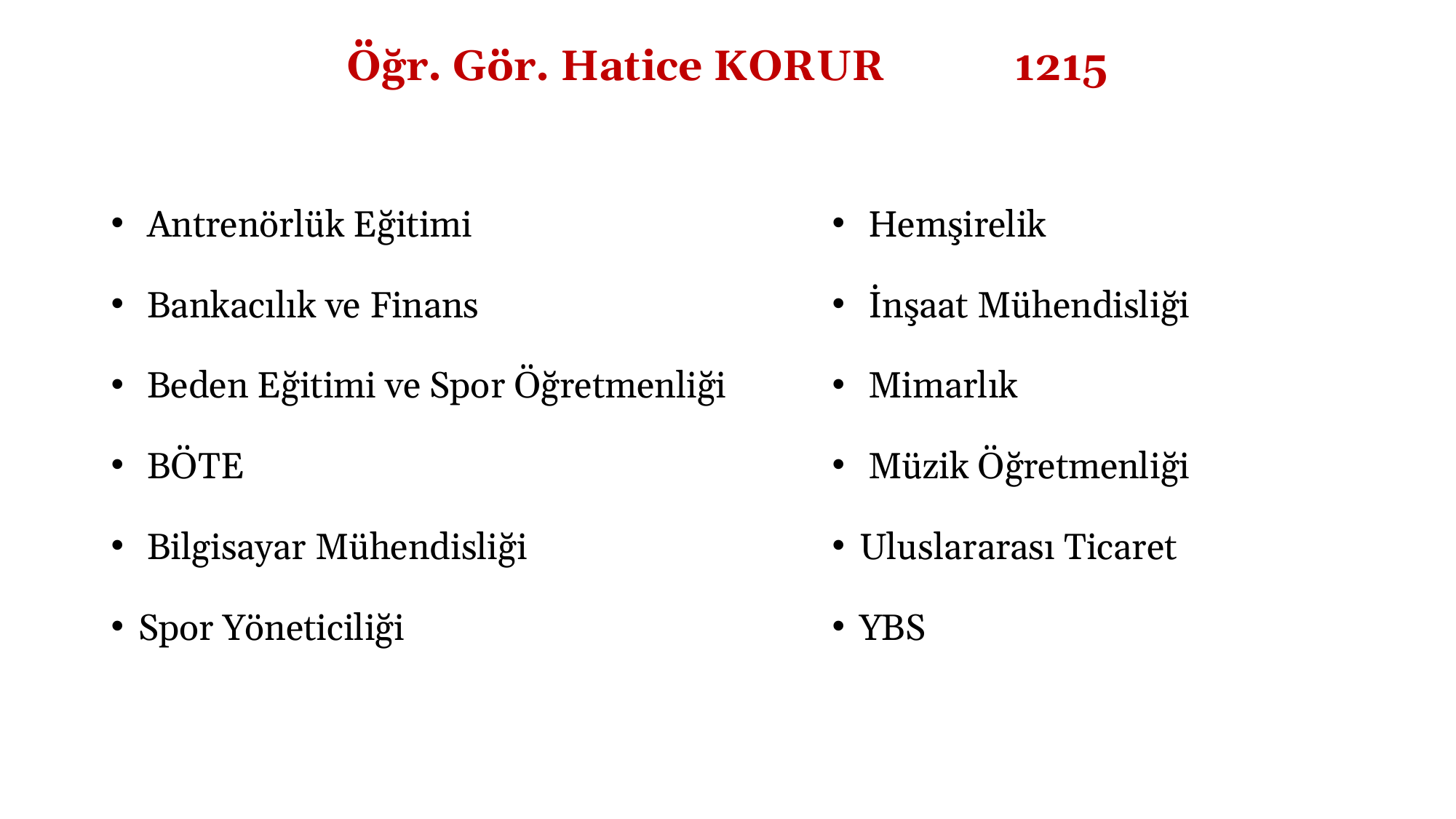

# Öğr. Gör. Hatice KORUR            1215
 Hemşirelik
 İnşaat Mühendisliği
 Mimarlık
 Müzik Öğretmenliği
Uluslararası Ticaret
YBS
 Antrenörlük Eğitimi
 Bankacılık ve Finans
 Beden Eğitimi ve Spor Öğretmenliği
 BÖTE
 Bilgisayar Mühendisliği
Spor Yöneticiliği